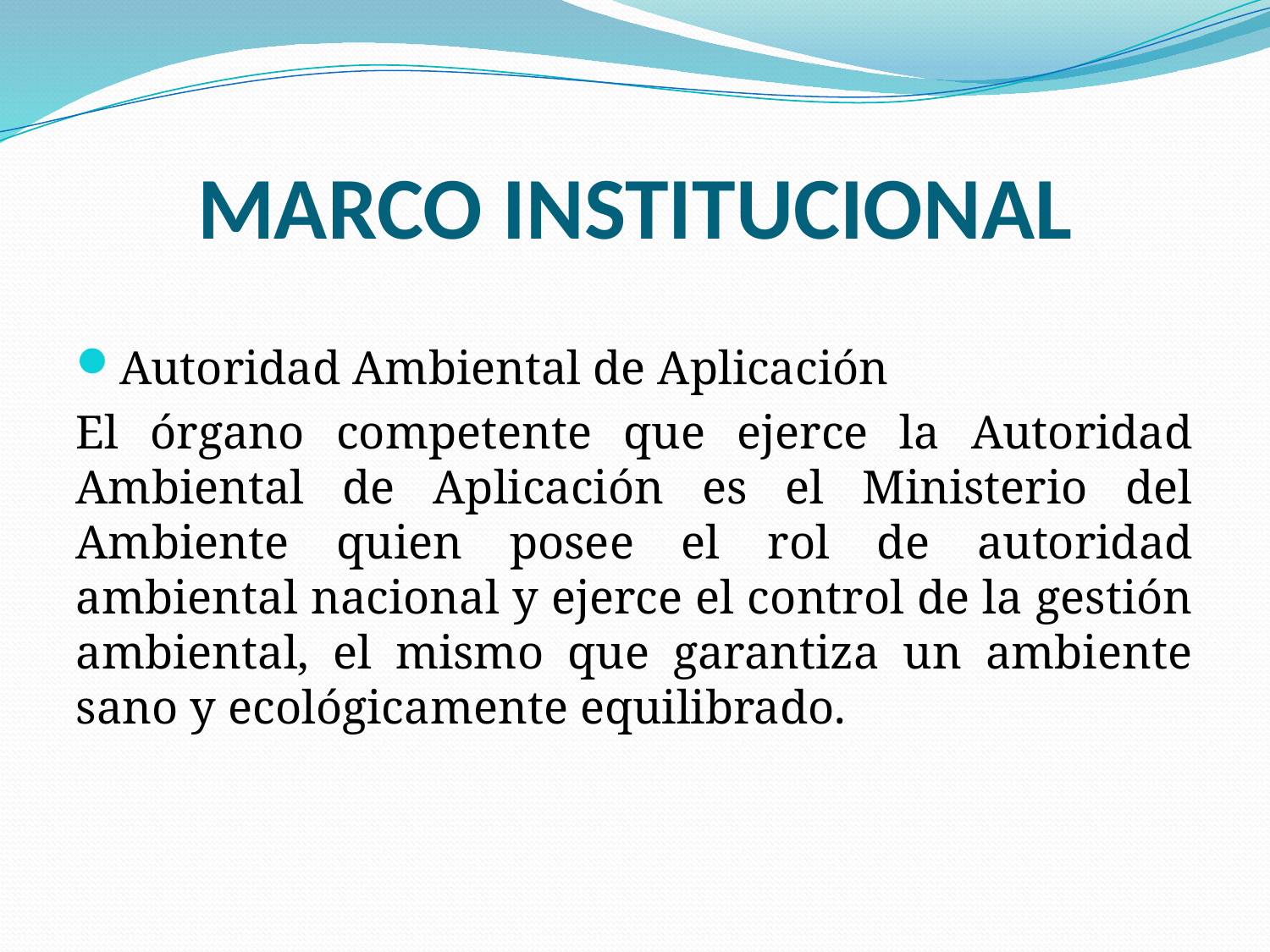

# MARCO INSTITUCIONAL

Autoridad Ambiental de Aplicación
El órgano competente que ejerce la Autoridad Ambiental de Aplicación es el Ministerio del Ambiente quien posee el rol de autoridad ambiental nacional y ejerce el control de la gestión ambiental, el mismo que garantiza un ambiente sano y ecológicamente equilibrado.